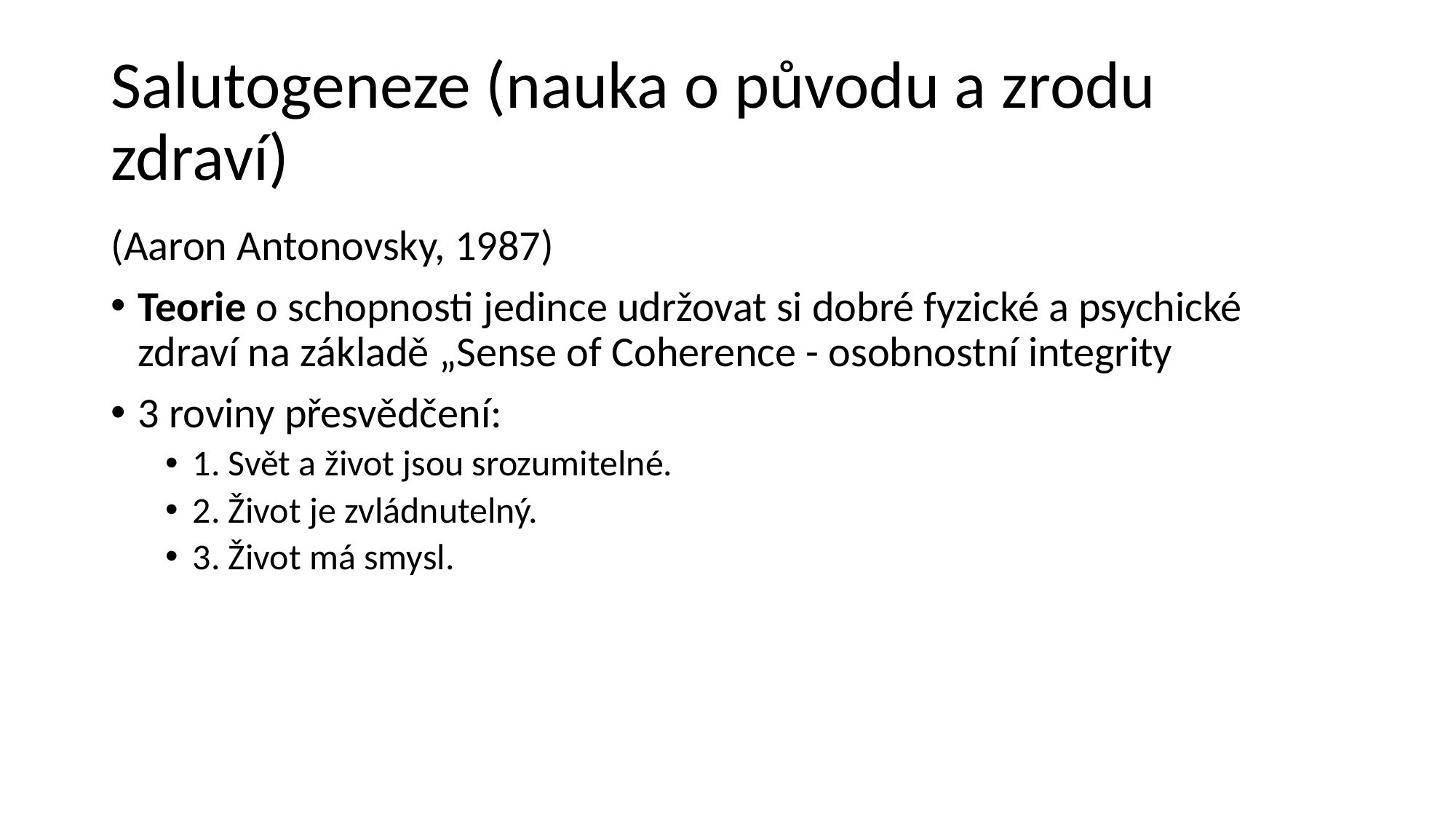

# Salutogeneze (nauka o původu a zrodu zdraví)
(Aaron Antonovsky, 1987)
Teorie o schopnosti jedince udržovat si dobré fyzické a psychické zdraví na základě „Sense of Coherence - osobnostní integrity
3 roviny přesvědčení:
1. Svět a život jsou srozumitelné.
2. Život je zvládnutelný.
3. Život má smysl.